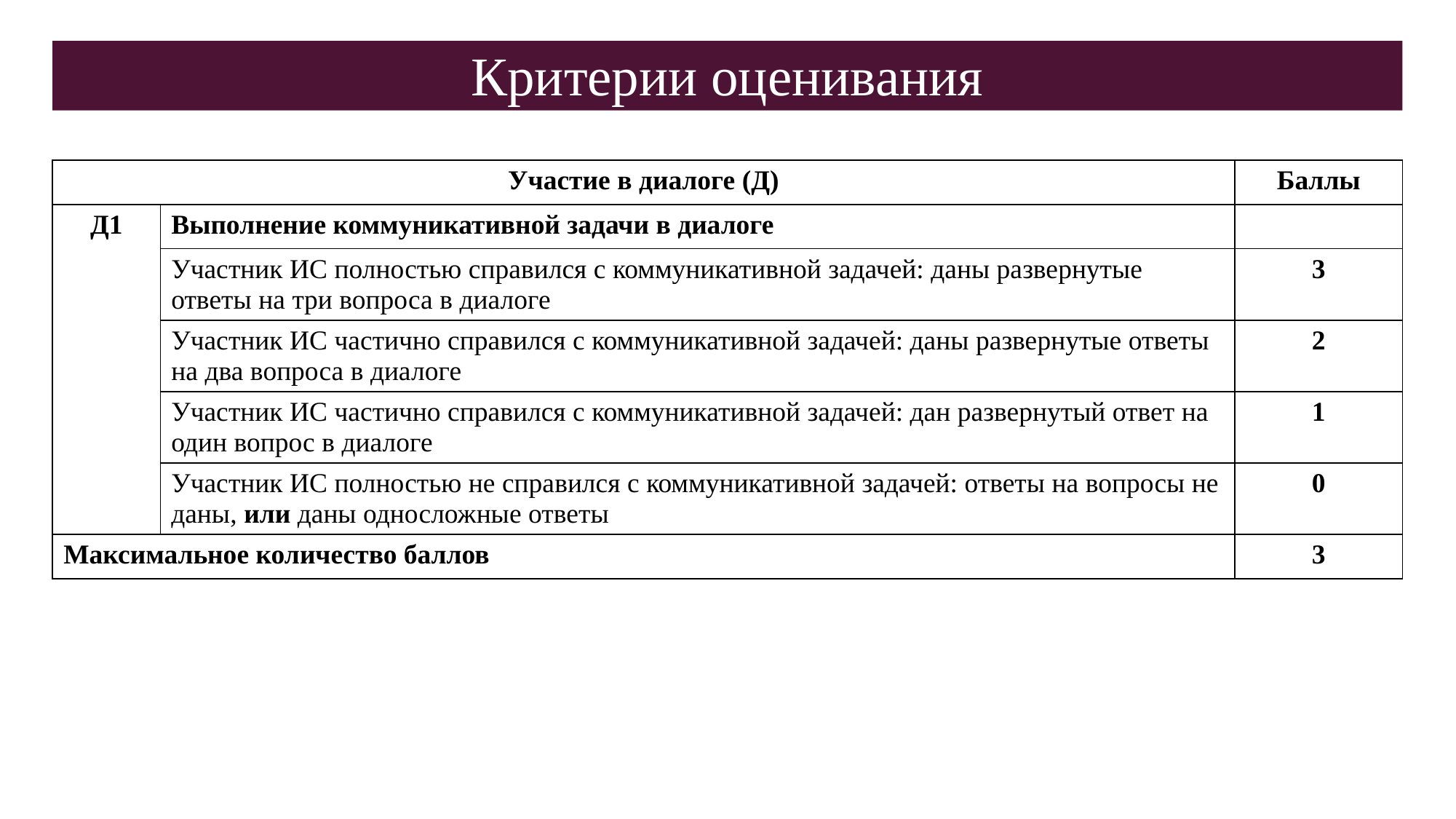

Критерии оценивания
| Участие в диалоге (Д) |  | Баллы |
| --- | --- | --- |
| Д1 | Выполнение коммуникативной задачи в диалоге |  |
|  | Участник ИС полностью справился с коммуникативной задачей: даны развернутые ответы на три вопроса в диалоге | 3 |
|  | Участник ИС частично справился с коммуникативной задачей: даны развернутые ответы на два вопроса в диалоге | 2 |
|  | Участник ИС частично справился с коммуникативной задачей: дан развернутый ответ на один вопрос в диалоге | 1 |
|  | Участник ИС полностью не справился с коммуникативной задачей: ответы на вопросы не даны, или даны односложные ответы | 0 |
| Максимальное количество баллов |  | 3 |